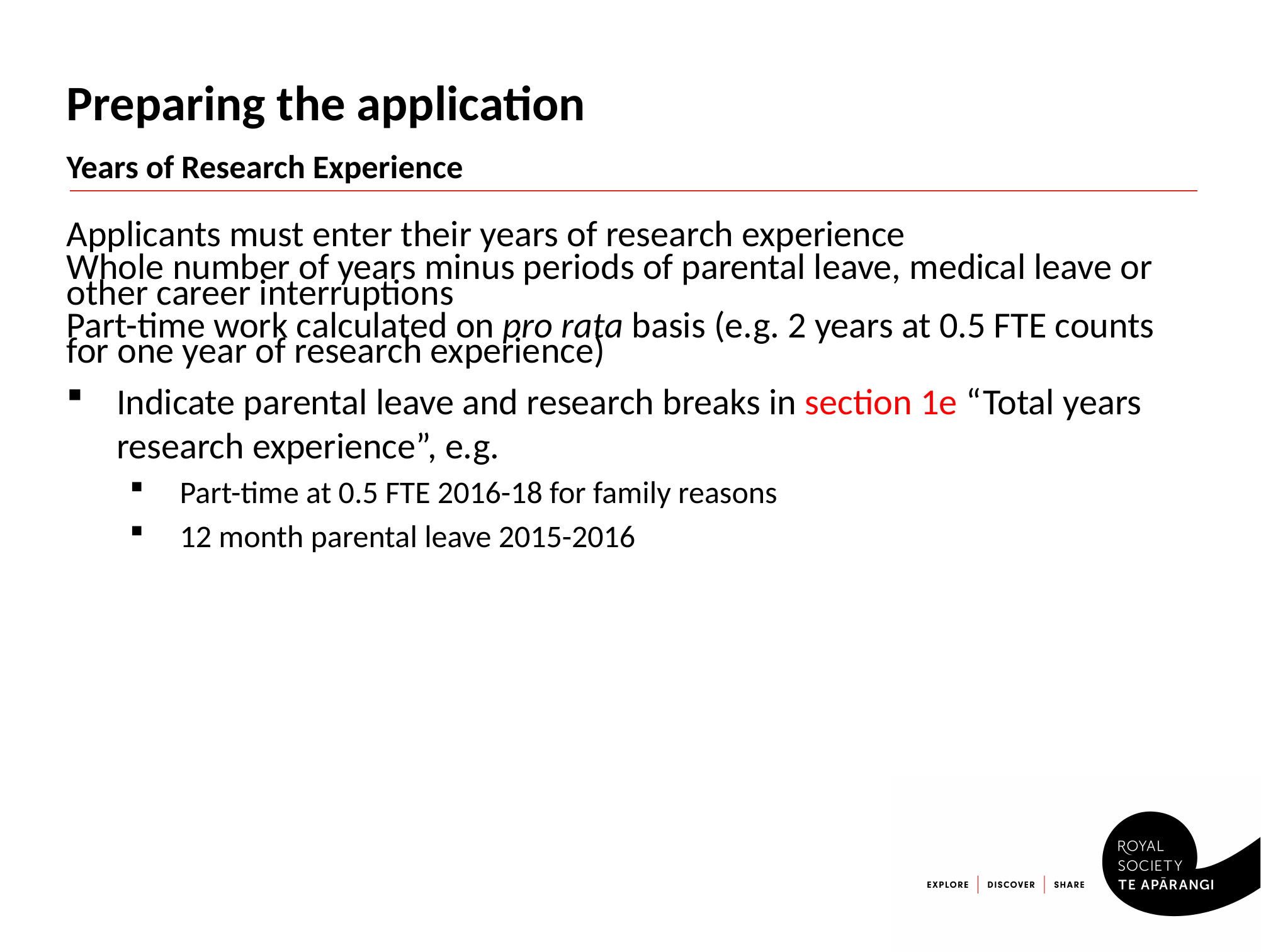

# Preparing the application Years of Research Experience
Applicants must enter their years of research experience
Whole number of years minus periods of parental leave, medical leave or other career interruptions
Part-time work calculated on pro rata basis (e.g. 2 years at 0.5 FTE counts for one year of research experience)
Indicate parental leave and research breaks in section 1e “Total years research experience”, e.g.
Part-time at 0.5 FTE 2016-18 for family reasons
12 month parental leave 2015-2016